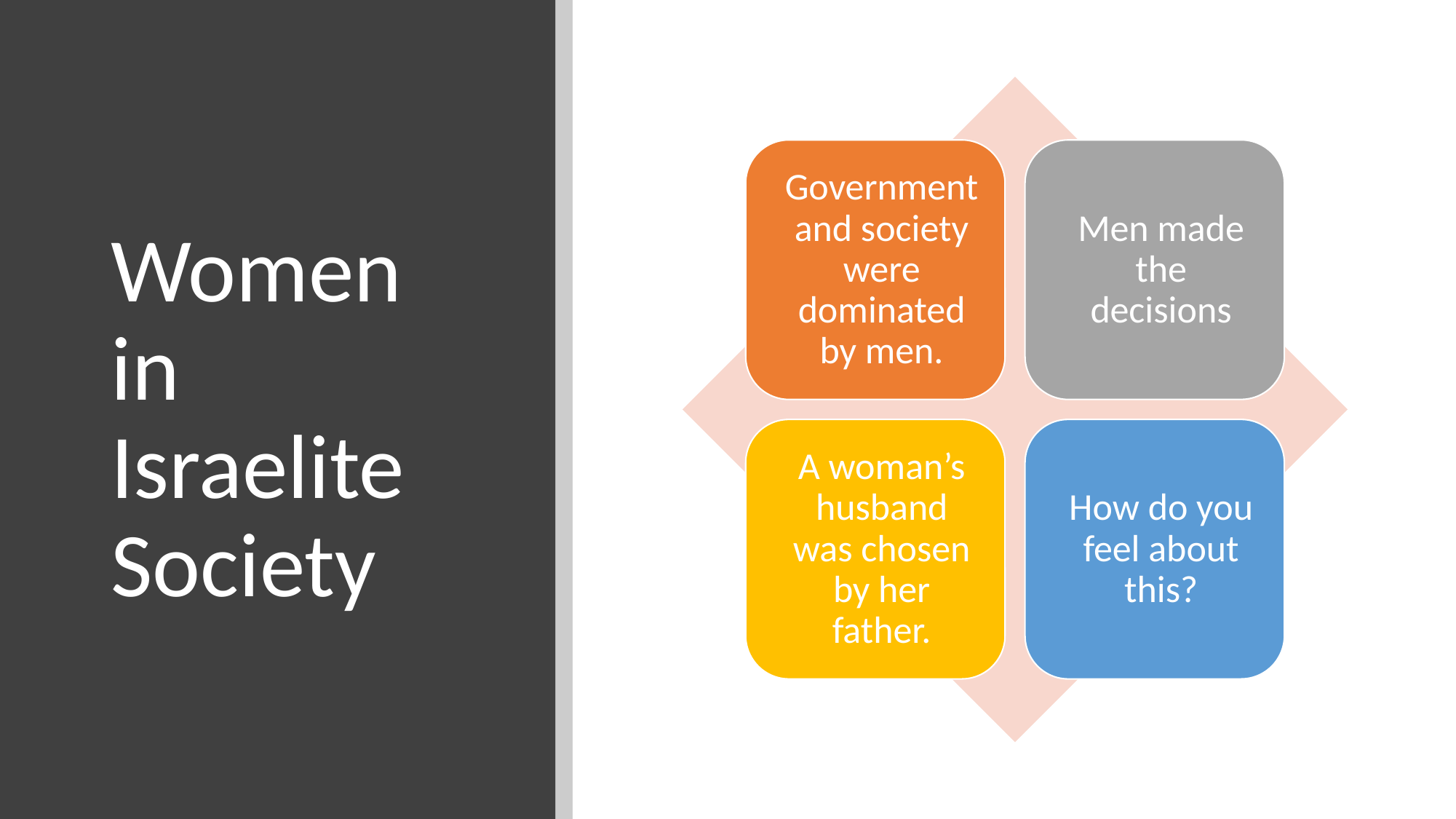

Government and society were dominated by men.
Men made the decisions
A woman’s husband was chosen by her father.
How do you feel about this?
# Women in Israelite Society